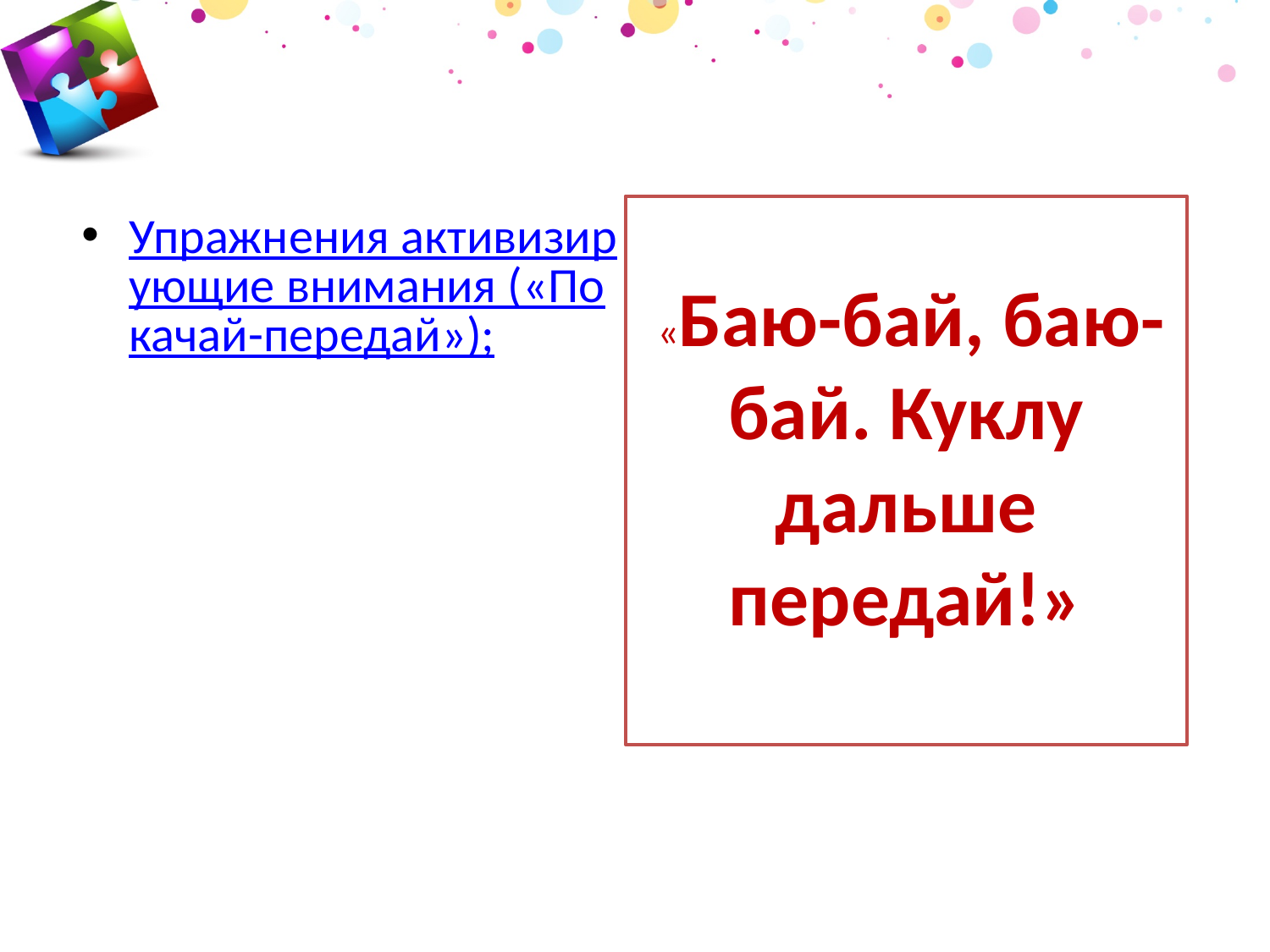

«Баю-бай, баю-бай. Куклу дальше передай!»

Упражнения активизирующие внимания («Покачай-передай»);